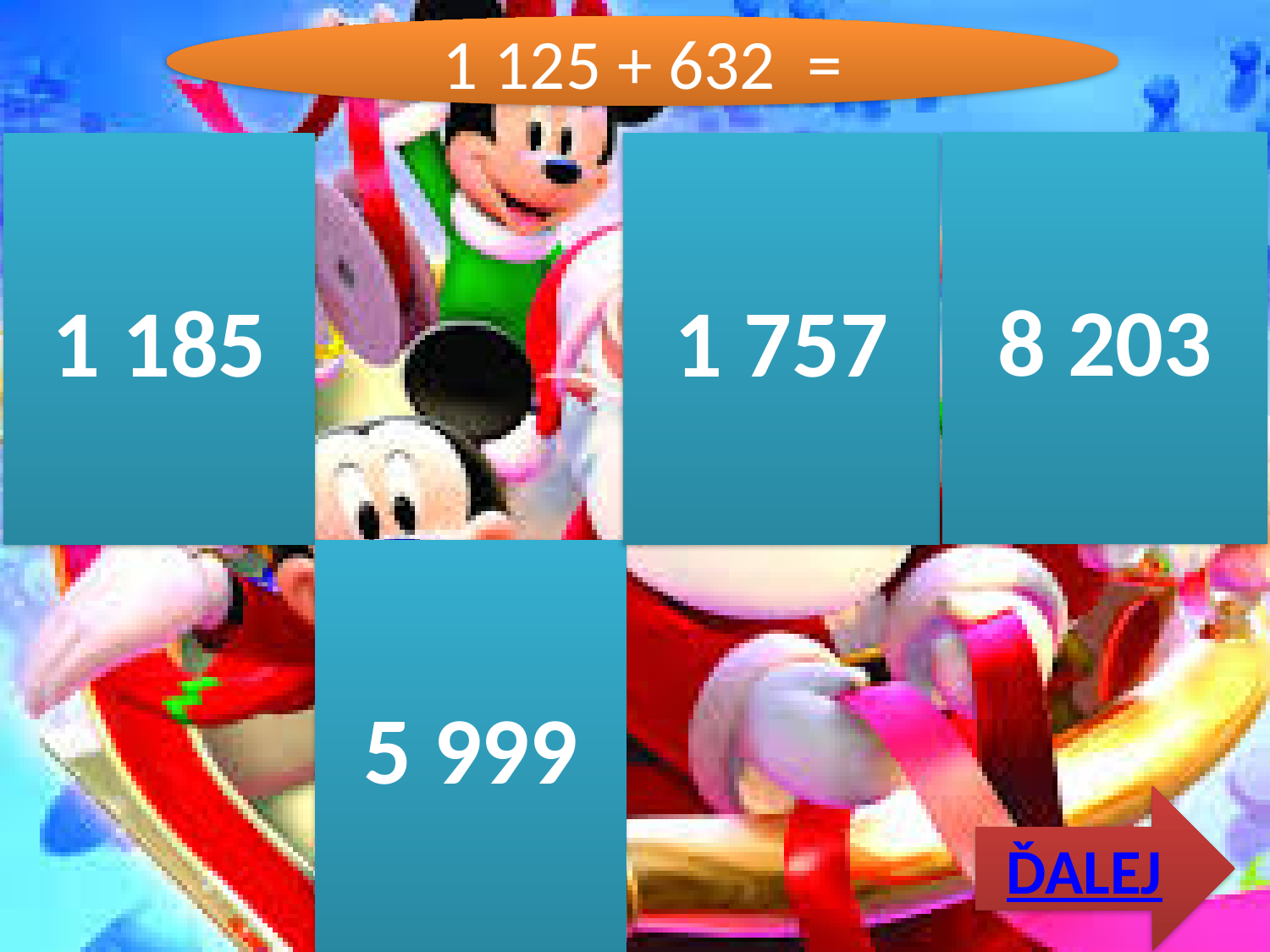

1 125 + 632  =
8 203
1 185
1 757
5 999
ĎALEJ